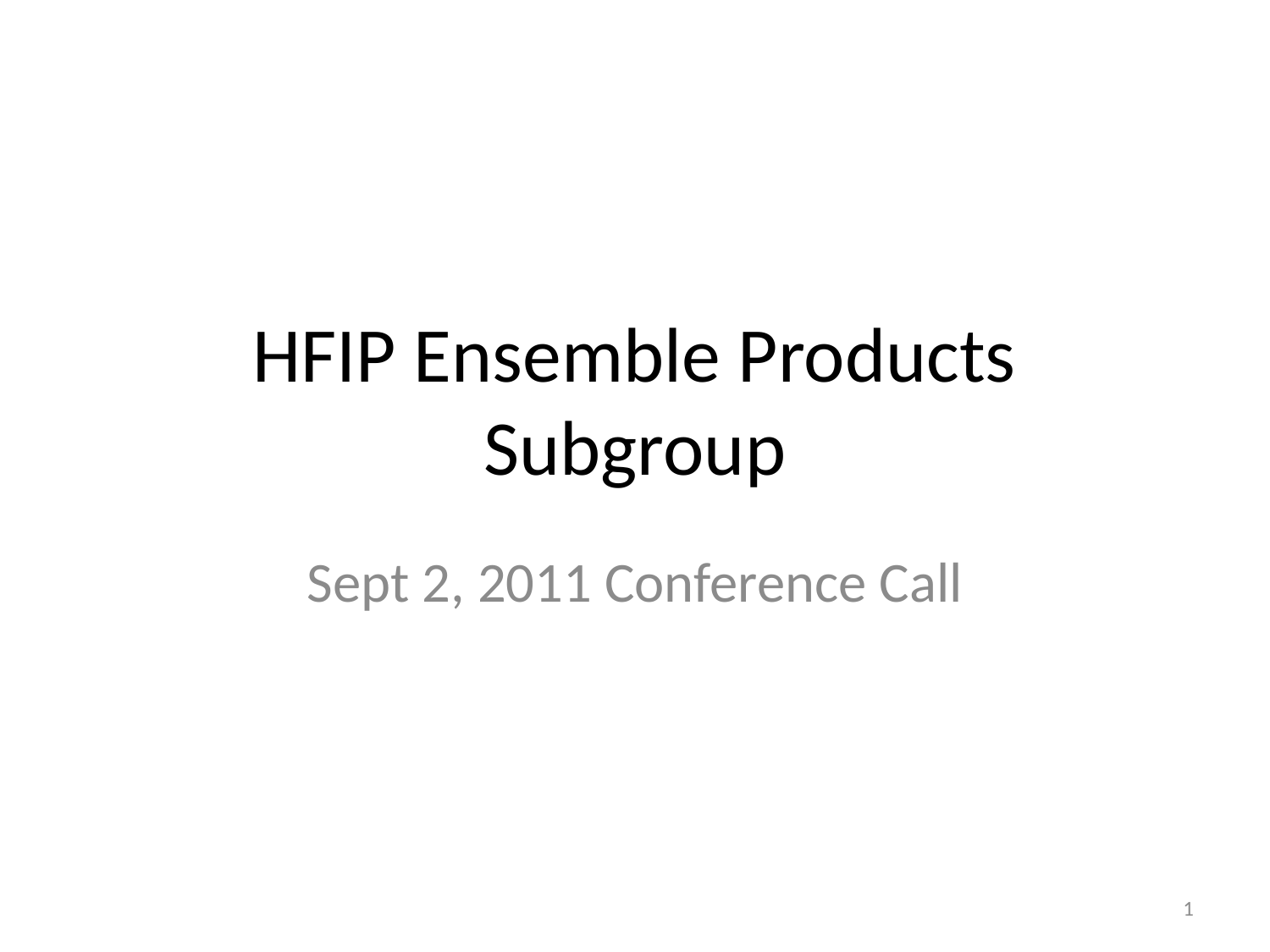

# HFIP Ensemble Products Subgroup
Sept 2, 2011 Conference Call
1